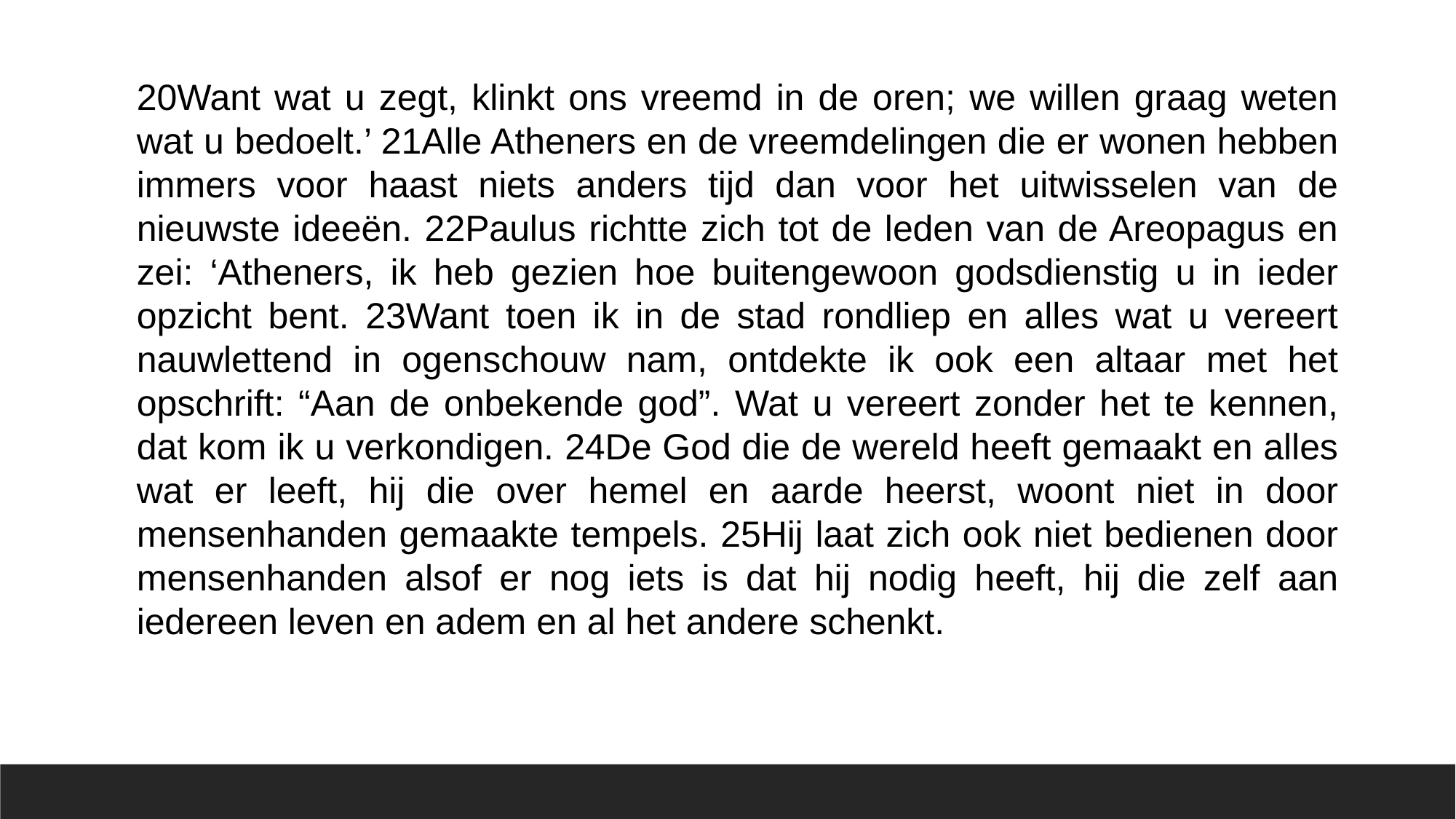

20Want wat u zegt, klinkt ons vreemd in de oren; we willen graag weten wat u bedoelt.’ 21Alle Atheners en de vreemdelingen die er wonen hebben immers voor haast niets anders tijd dan voor het uitwisselen van de nieuwste ideeën. 22Paulus richtte zich tot de leden van de Areopagus en zei: ‘Atheners, ik heb gezien hoe buitengewoon godsdienstig u in ieder opzicht bent. 23Want toen ik in de stad rondliep en alles wat u vereert nauwlettend in ogenschouw nam, ontdekte ik ook een altaar met het opschrift: “Aan de onbekende god”. Wat u vereert zonder het te kennen, dat kom ik u verkondigen. 24De God die de wereld heeft gemaakt en alles wat er leeft, hij die over hemel en aarde heerst, woont niet in door mensenhanden gemaakte tempels. 25Hij laat zich ook niet bedienen door mensenhanden alsof er nog iets is dat hij nodig heeft, hij die zelf aan iedereen leven en adem en al het andere schenkt.